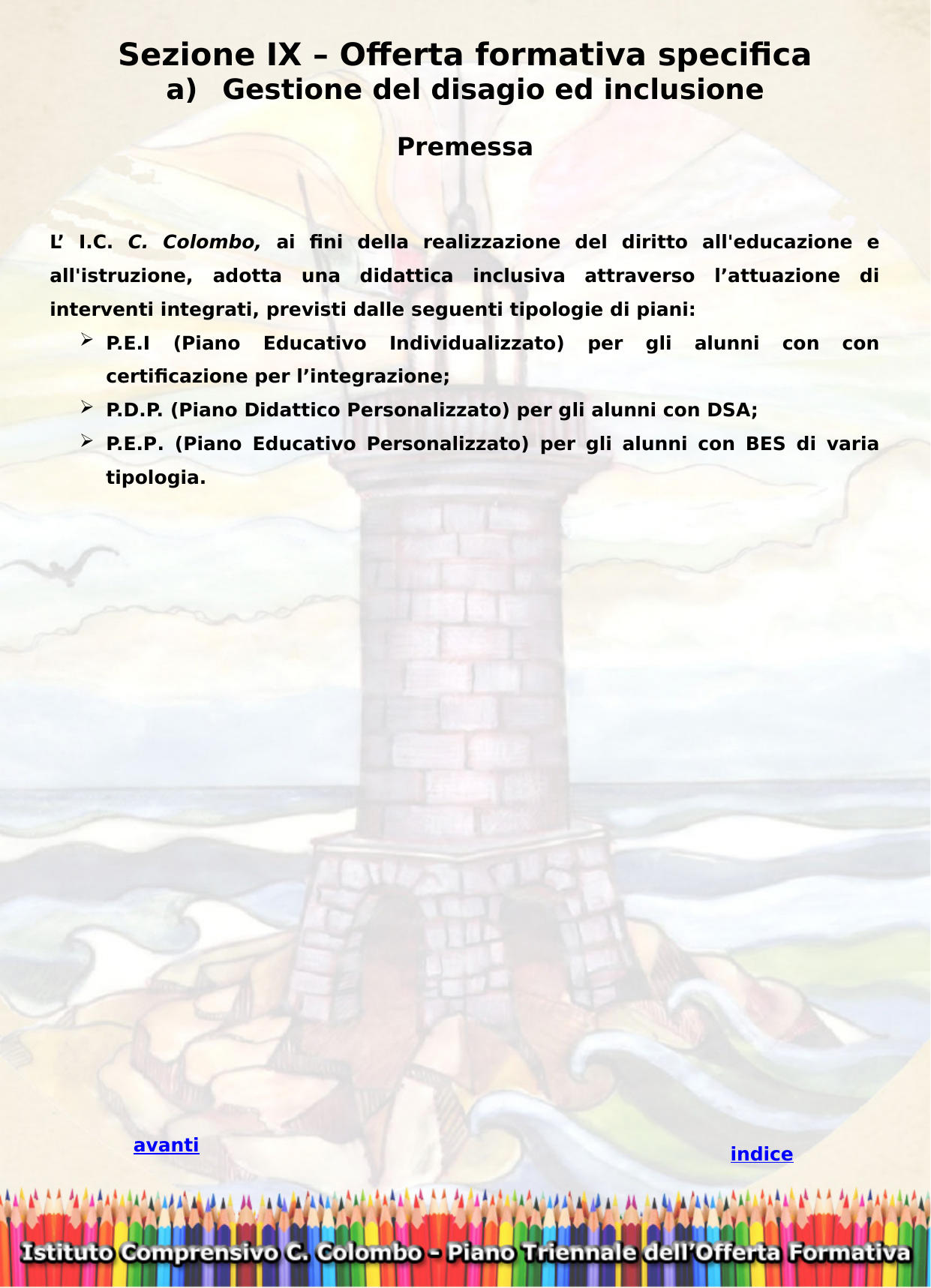

Sezione IX – Offerta formativa specifica
Gestione del disagio ed inclusione

Premessa
L’ I.C. C. Colombo, ai fini della realizzazione del diritto all'educazione e all'istruzione, adotta una didattica inclusiva attraverso l’attuazione di interventi integrati, previsti dalle seguenti tipologie di piani:
P.E.I (Piano Educativo Individualizzato) per gli alunni con con certificazione per l’integrazione;
P.D.P. (Piano Didattico Personalizzato) per gli alunni con DSA;
P.E.P. (Piano Educativo Personalizzato) per gli alunni con BES di varia tipologia.
avanti
indice